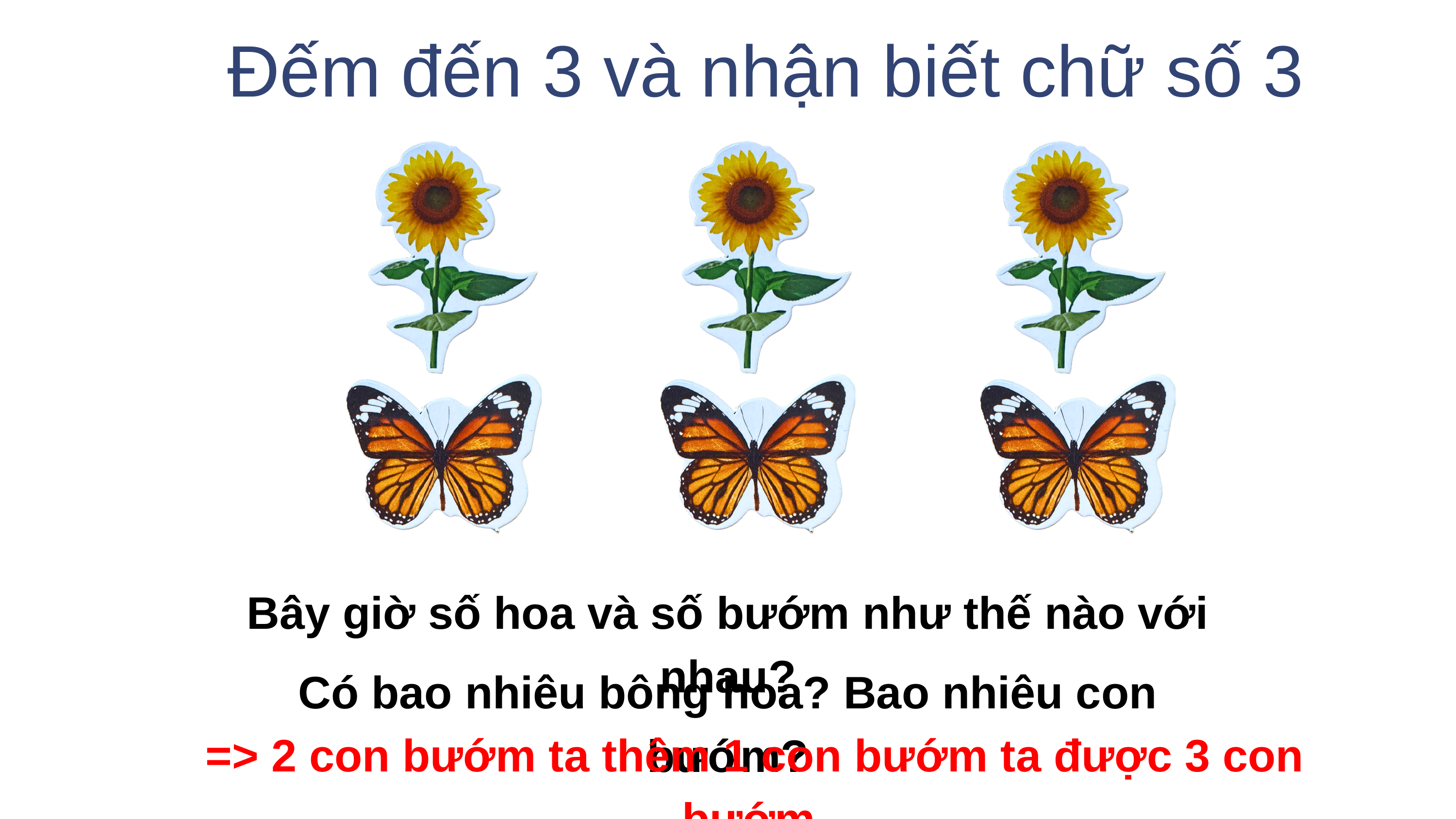

Đếm đến 3 và nhận biết chữ số 3

Bây giờ số hoa và số bướm như thế nào với nhau?
Có bao nhiêu bông hoa? Bao nhiêu con bướm?
=> 2 con bướm ta thêm 1 con bướm ta được 3 con bướm